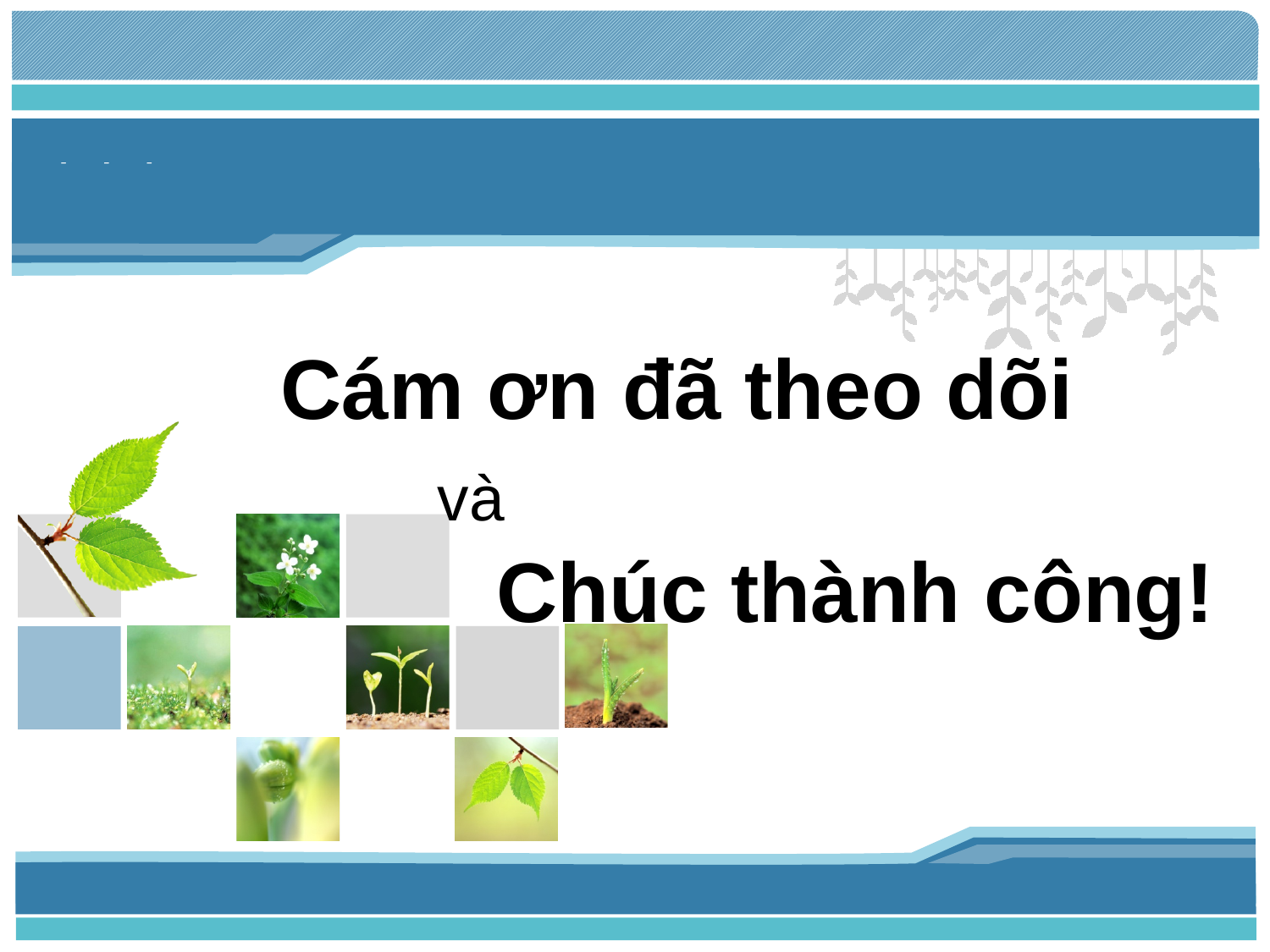

# Cám ơn đã theo dõi       và                                 Chúc thành công!
www.themegallery.com